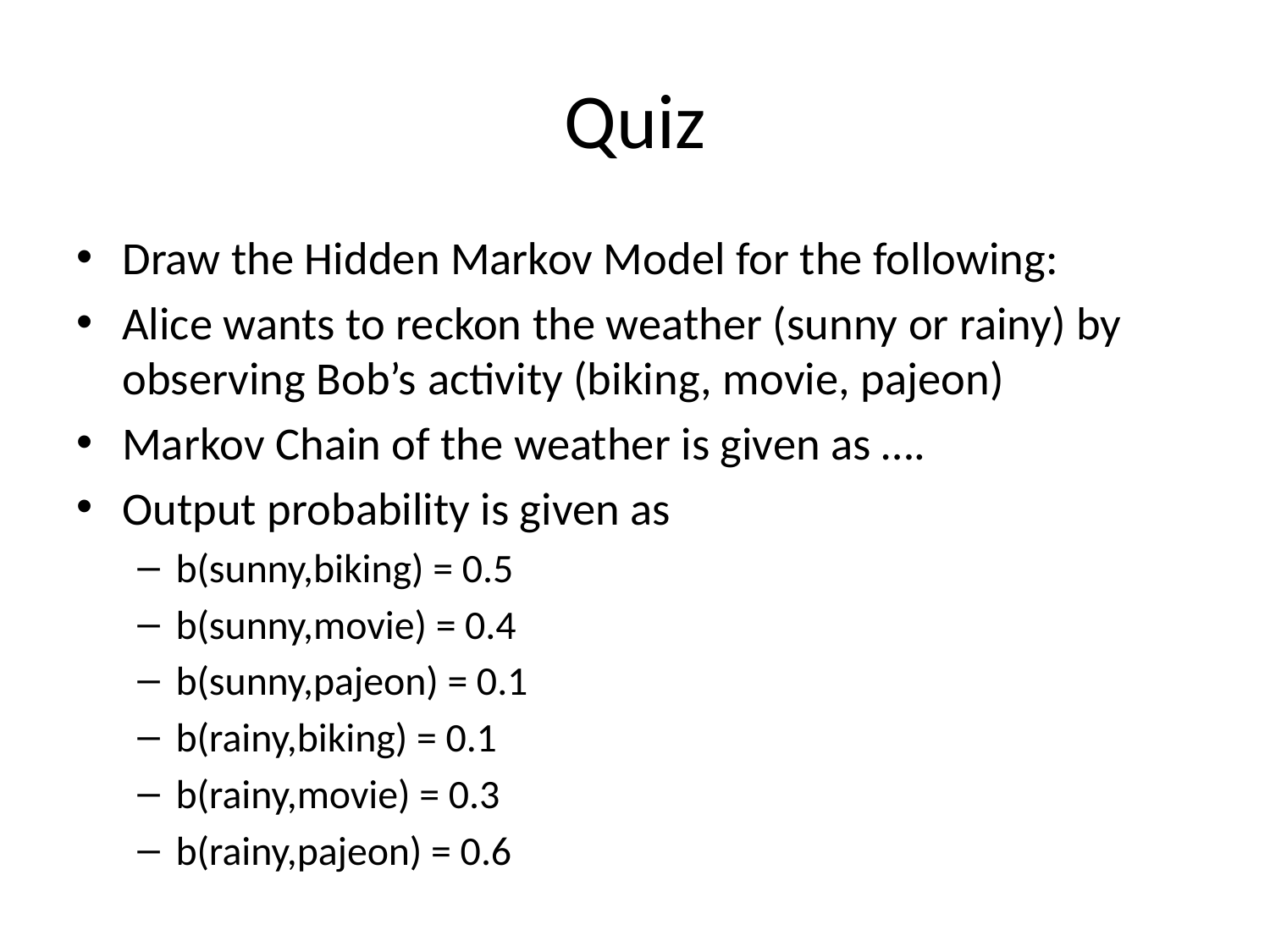

# Quiz
Draw the Hidden Markov Model for the following:
Alice wants to reckon the weather (sunny or rainy) by observing Bob’s activity (biking, movie, pajeon)
Markov Chain of the weather is given as ….
Output probability is given as
b(sunny,biking) = 0.5
b(sunny,movie) = 0.4
b(sunny,pajeon) = 0.1
b(rainy,biking) = 0.1
b(rainy,movie) = 0.3
b(rainy,pajeon) = 0.6